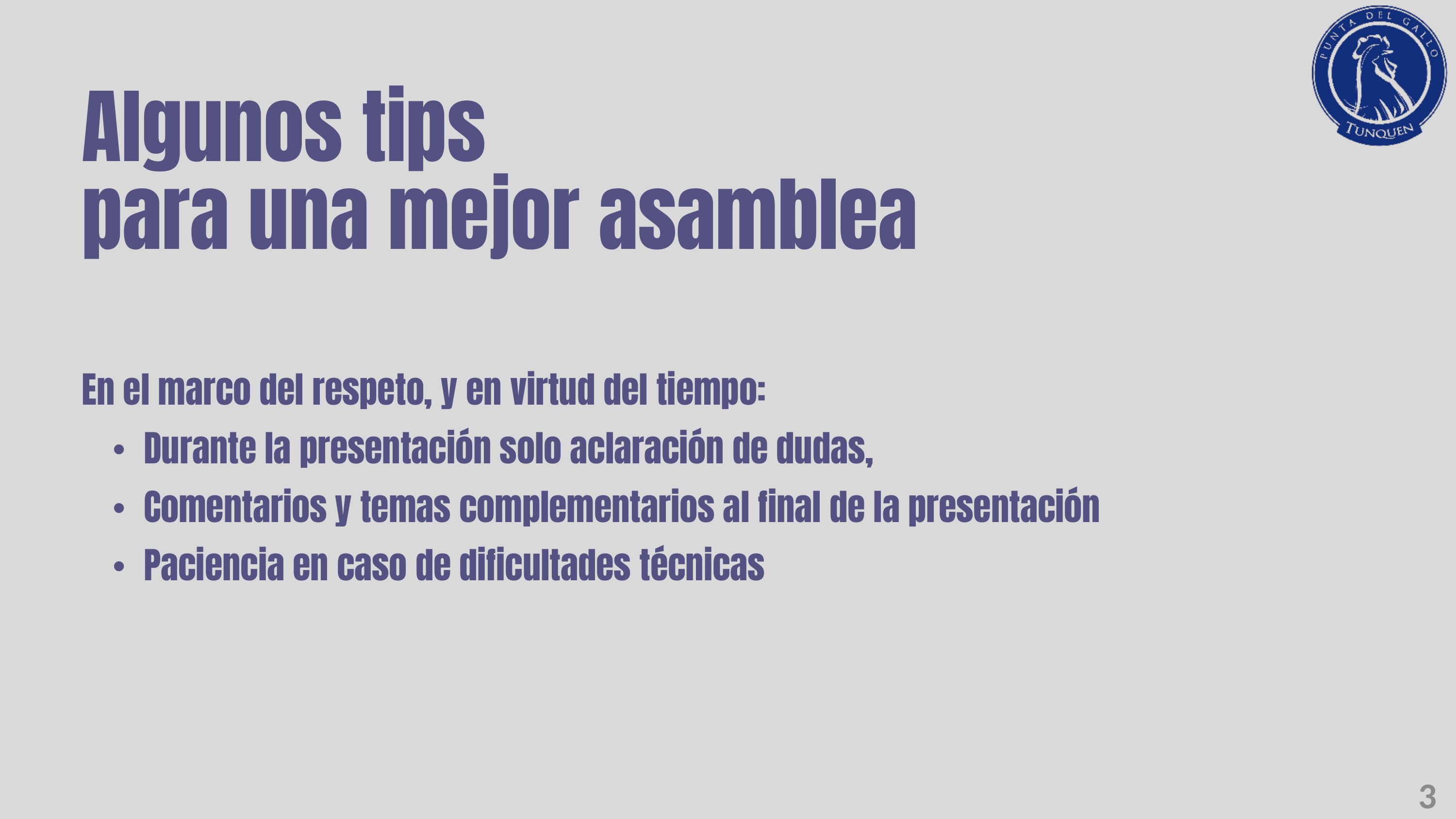

Algunos tips
para una mejor asamblea
En el marco del respeto, y en virtud del tiempo:
Durante la presentación solo aclaración de dudas,
Comentarios y temas complementarios al final de la presentación
Paciencia en caso de dificultades técnicas
3